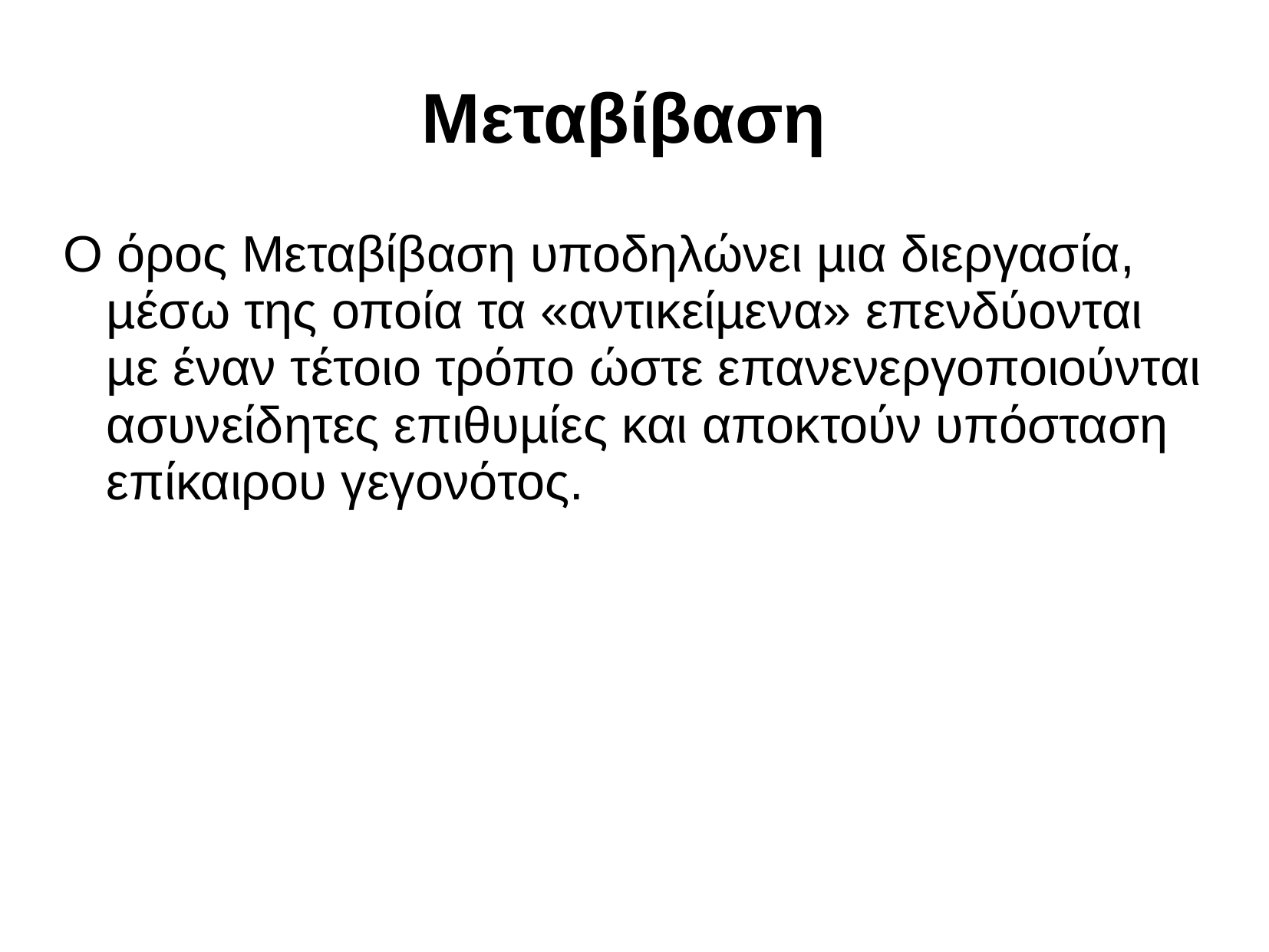

# Μεταβίβαση
Ο όρος Μεταβίβαση υποδηλώνει µια διεργασία, µέσω της οποία τα «αντικείµενα» επενδύονται µε έναν τέτοιο τρόπο ώστε επανενεργοποιούνται ασυνείδητες επιθυµίες και αποκτούν υπόσταση επίκαιρου γεγονότος.